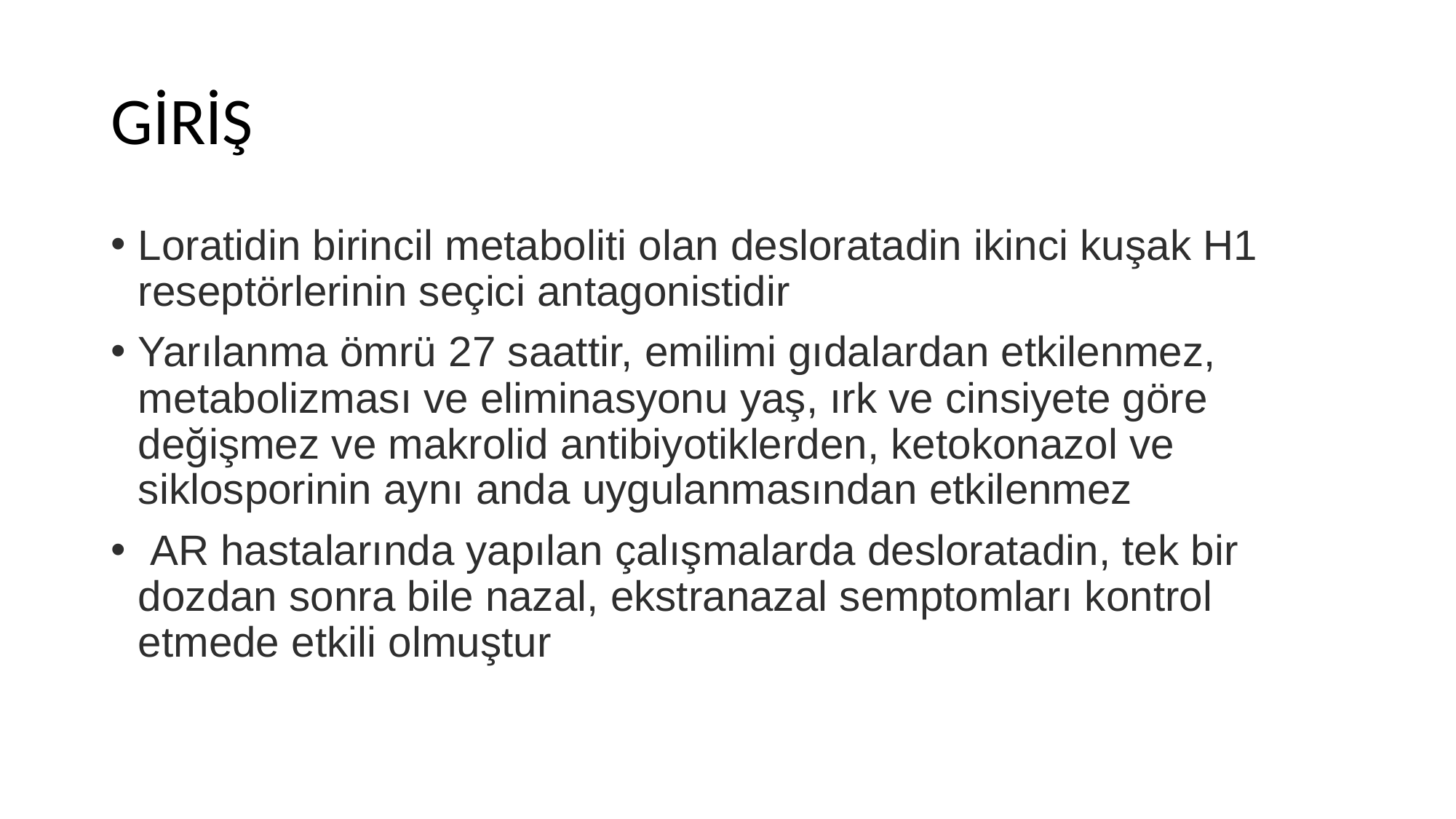

# GİRİŞ
Loratidin birincil metaboliti olan desloratadin ikinci kuşak H1 reseptörlerinin seçici antagonistidir
Yarılanma ömrü 27 saattir, emilimi gıdalardan etkilenmez, metabolizması ve eliminasyonu yaş, ırk ve cinsiyete göre değişmez ve makrolid antibiyotiklerden, ketokonazol ve siklosporinin aynı anda uygulanmasından etkilenmez
 AR hastalarında yapılan çalışmalarda desloratadin, tek bir dozdan sonra bile nazal, ekstranazal semptomları kontrol etmede etkili olmuştur